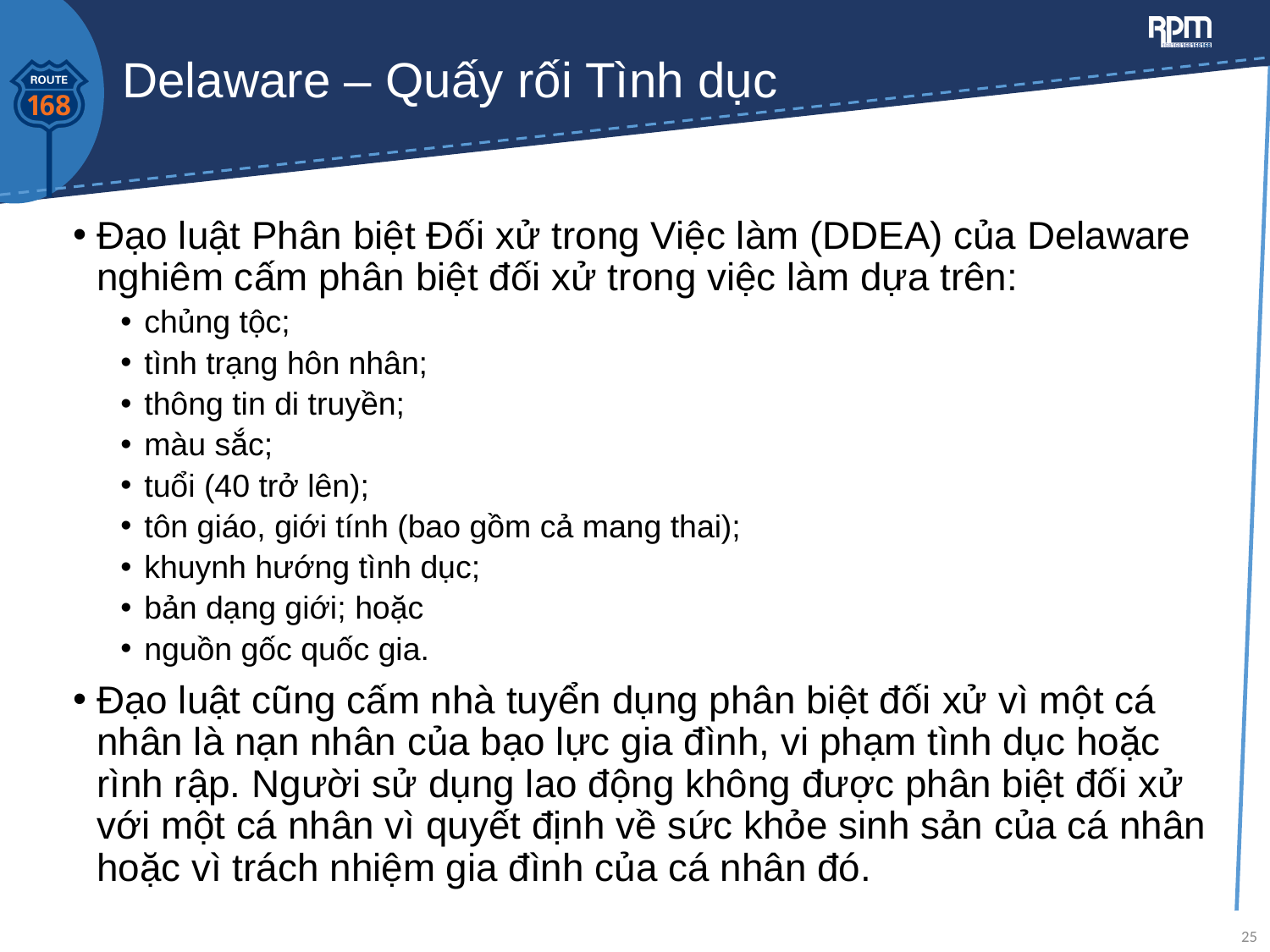

# Delaware – Quấy rối Tình dục
Đạo luật Phân biệt Đối xử trong Việc làm (DDEA) của Delaware nghiêm cấm phân biệt đối xử trong việc làm dựa trên:
chủng tộc;
tình trạng hôn nhân;
thông tin di truyền;
màu sắc;
tuổi (40 trở lên);
tôn giáo, giới tính (bao gồm cả mang thai);
khuynh hướng tình dục;
bản dạng giới; hoặc
nguồn gốc quốc gia.
Đạo luật cũng cấm nhà tuyển dụng phân biệt đối xử vì một cá nhân là nạn nhân của bạo lực gia đình, vi phạm tình dục hoặc rình rập. Người sử dụng lao động không được phân biệt đối xử với một cá nhân vì quyết định về sức khỏe sinh sản của cá nhân hoặc vì trách nhiệm gia đình của cá nhân đó.

25